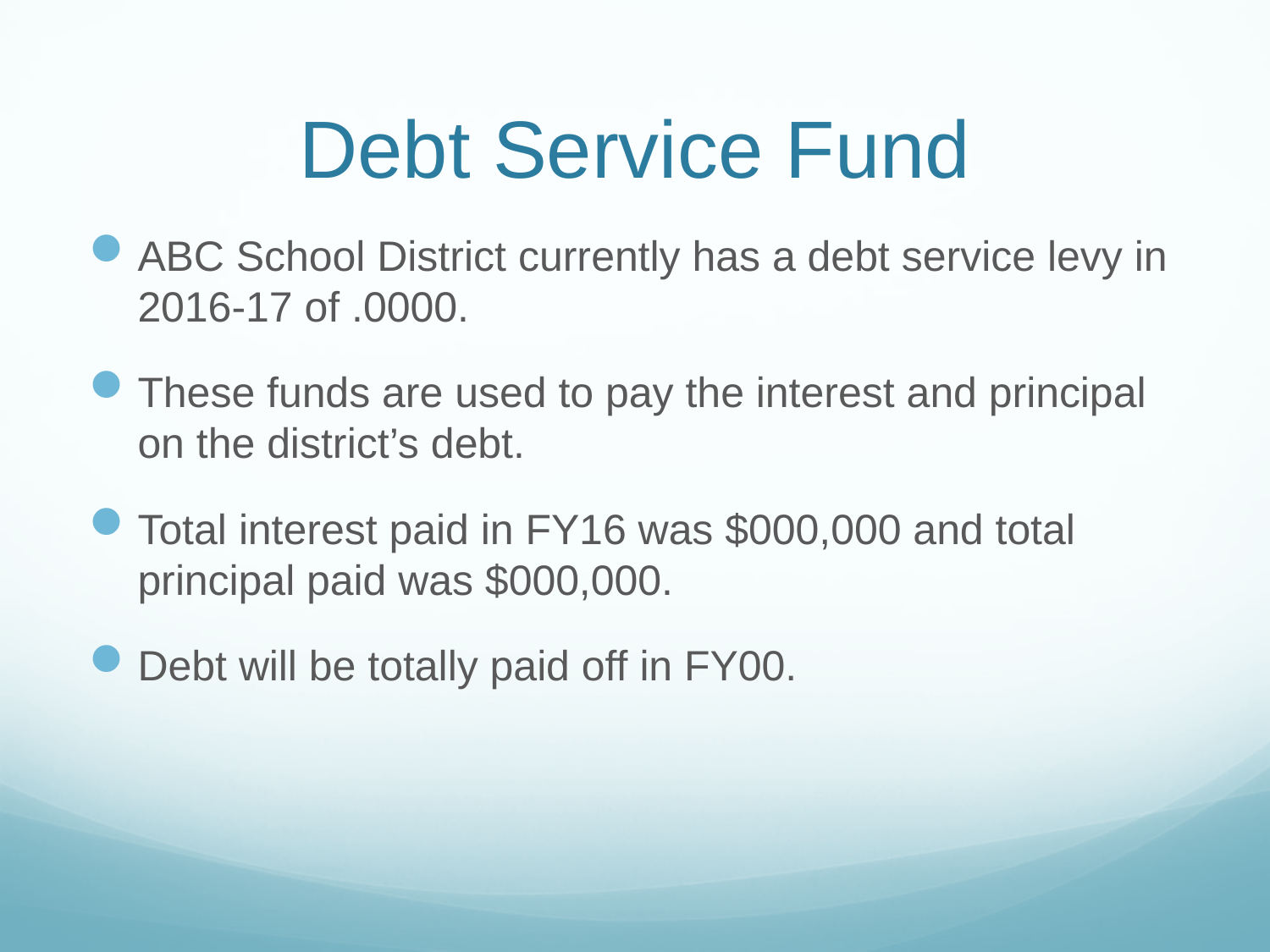

# Debt Service Fund
ABC School District currently has a debt service levy in 2016-17 of .0000.
These funds are used to pay the interest and principal on the district’s debt.
Total interest paid in FY16 was $000,000 and total principal paid was $000,000.
Debt will be totally paid off in FY00.